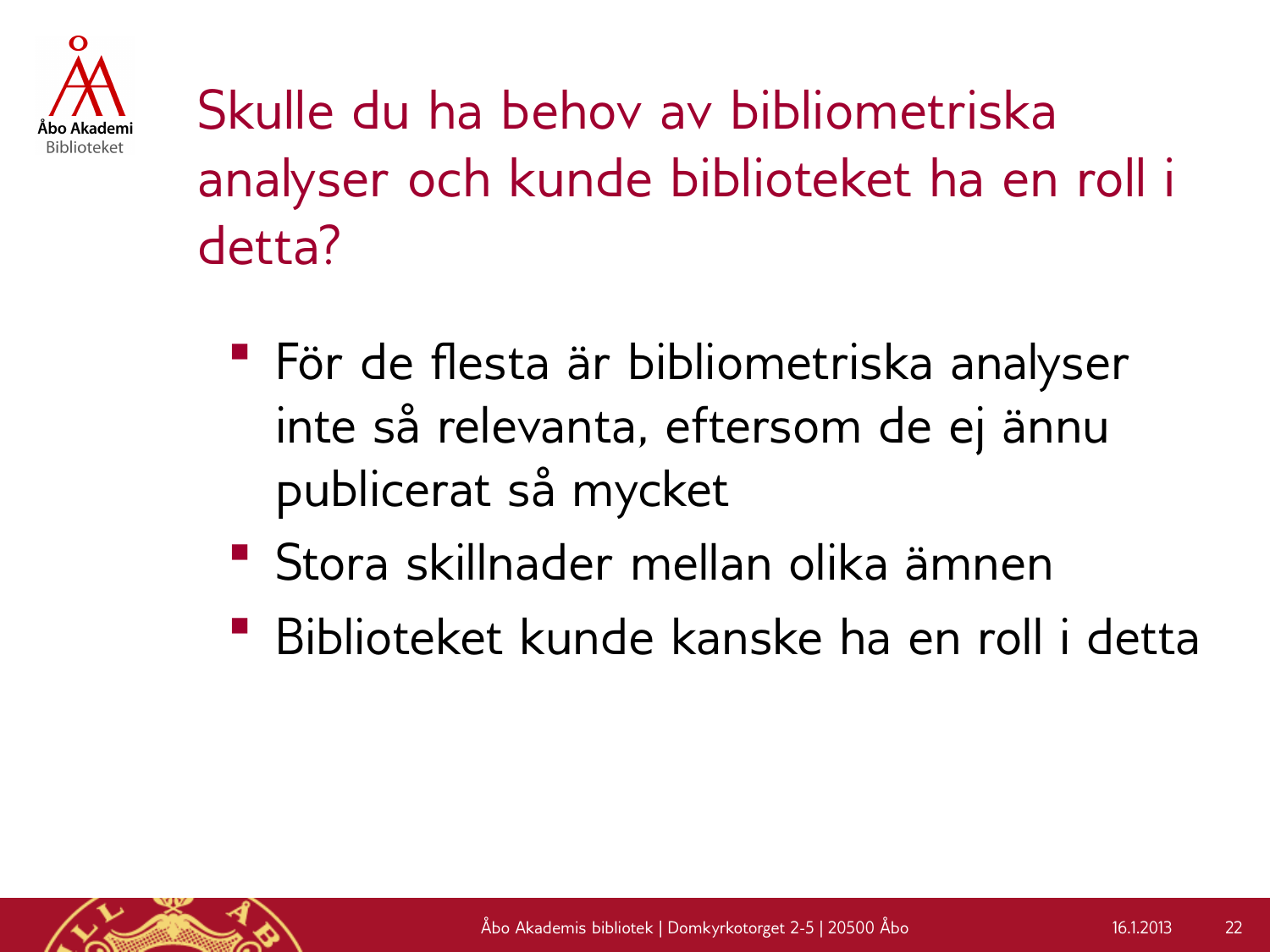

# Skulle du ha behov av bibliometriska analyser och kunde biblioteket ha en roll i detta?

För de flesta är bibliometriska analyser inte så relevanta, eftersom de ej ännu publicerat så mycket
Stora skillnader mellan olika ämnen
Biblioteket kunde kanske ha en roll i detta
22
Åbo Akademis bibliotek | Domkyrkotorget 2-5 | 20500 Åbo
16.1.2013